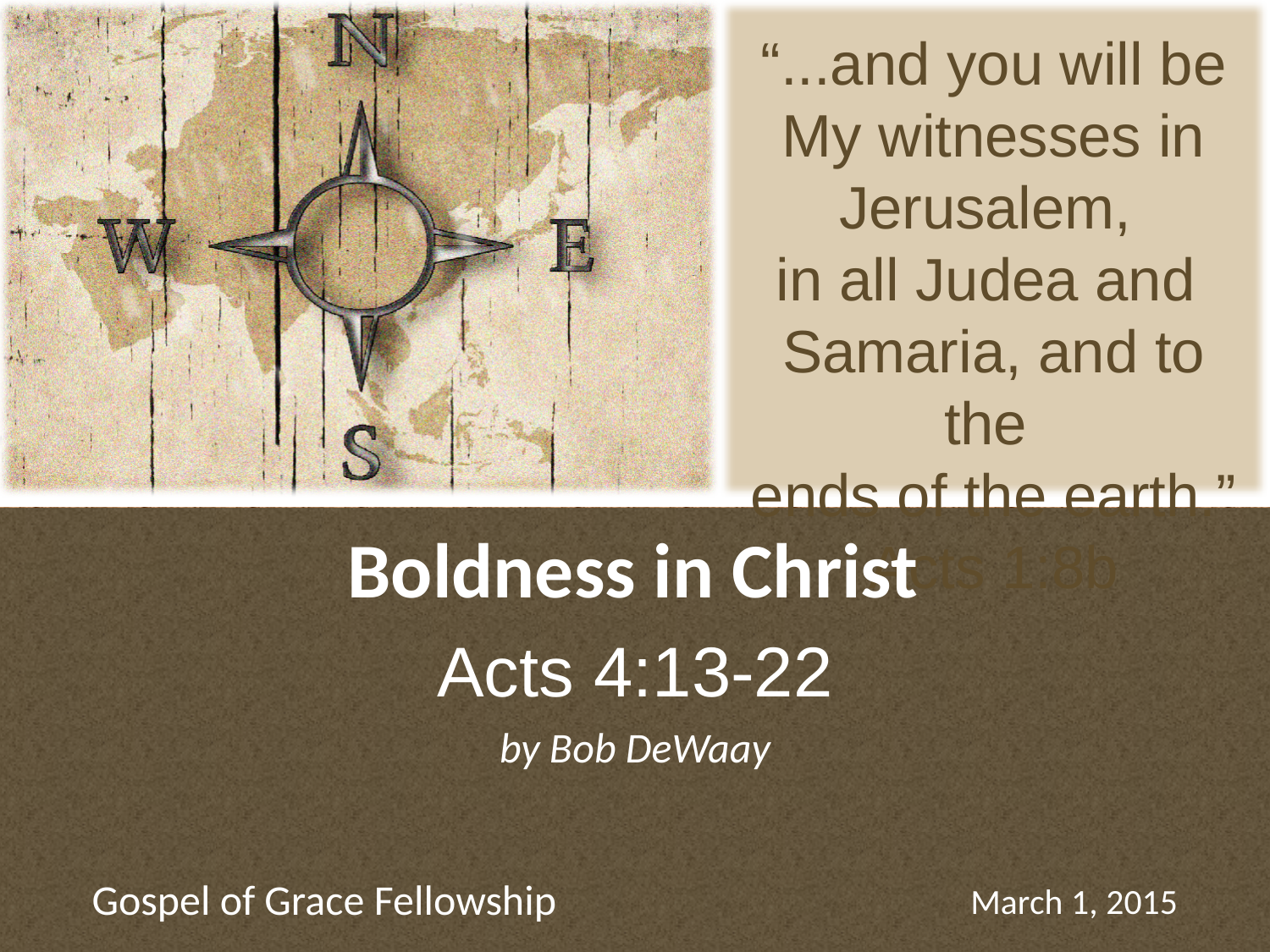

# Boldness in Christ
Acts 4:13-22
March 1, 2015